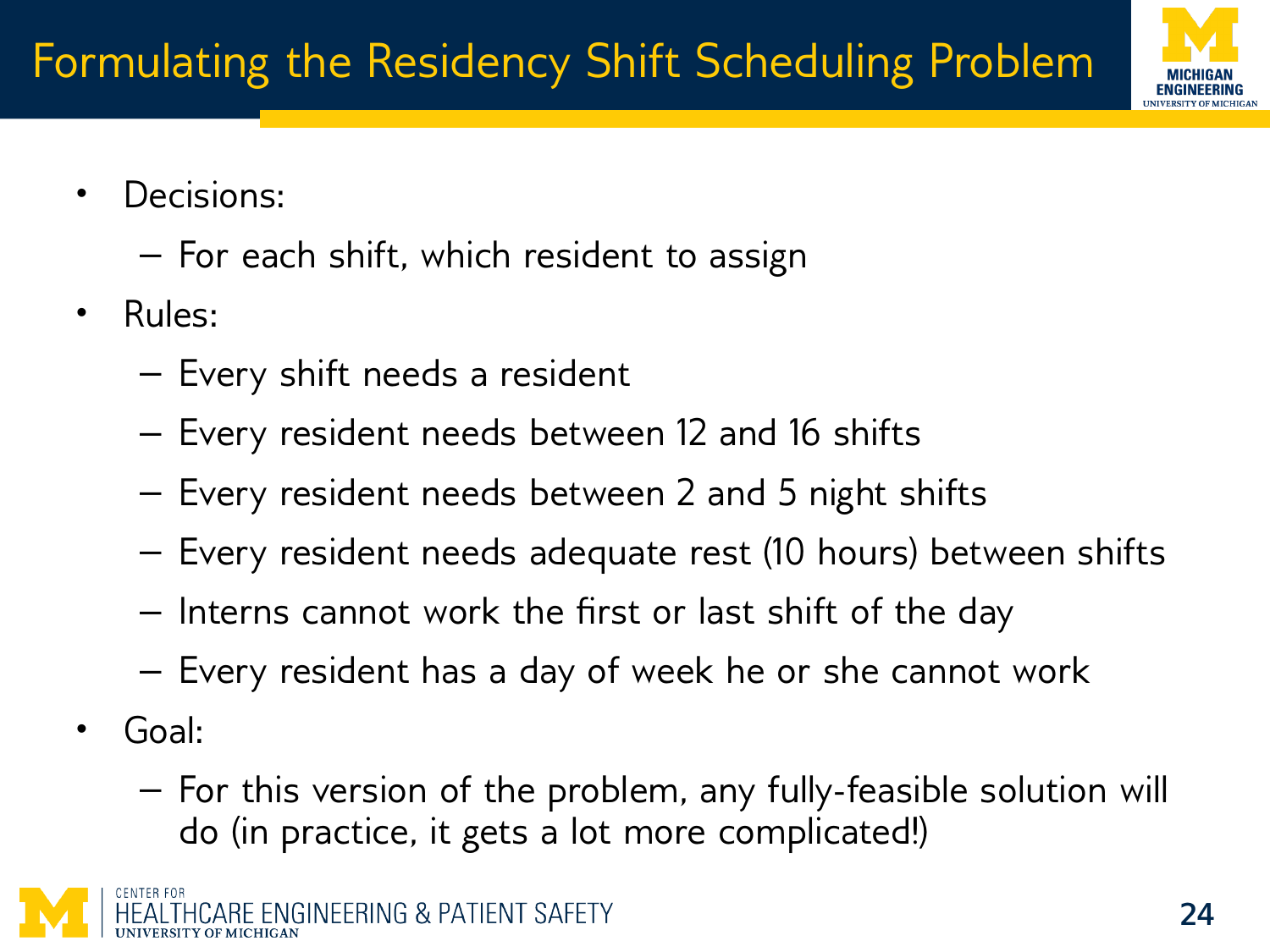

# Formulating the Residency Shift Scheduling Problem
Decisions:
For each shift, which resident to assign
Rules:
Every shift needs a resident
Every resident needs between 12 and 16 shifts
Every resident needs between 2 and 5 night shifts
Every resident needs adequate rest (10 hours) between shifts
Interns cannot work the first or last shift of the day
Every resident has a day of week he or she cannot work
Goal:
For this version of the problem, any fully-feasible solution will do (in practice, it gets a lot more complicated!)
24